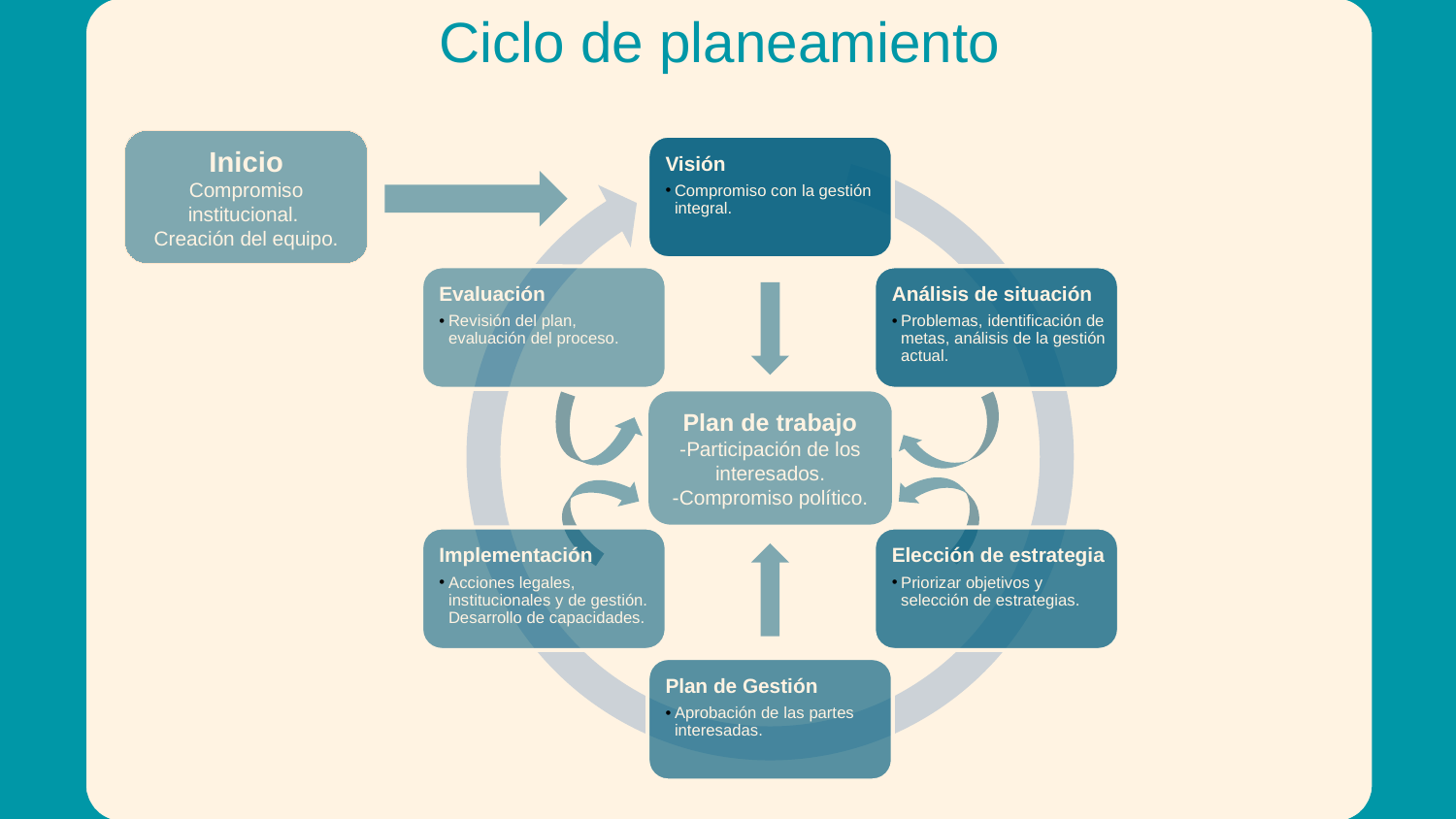

# Ciclo de planeamiento
Inicio
Compromiso institucional.
Creación del equipo.
Visión
Compromiso con la gestión integral.
Análisis de situación
Problemas, identificación de metas, análisis de la gestión actual.
Elección de estrategia
Priorizar objetivos y selección de estrategias.
Plan de Gestión
Aprobación de las partes interesadas.
Implementación
Acciones legales, institucionales y de gestión. Desarrollo de capacidades.
Evaluación
Revisión del plan, evaluación del proceso.

Plan de trabajo
-Participación de los interesados.
-Compromiso político.